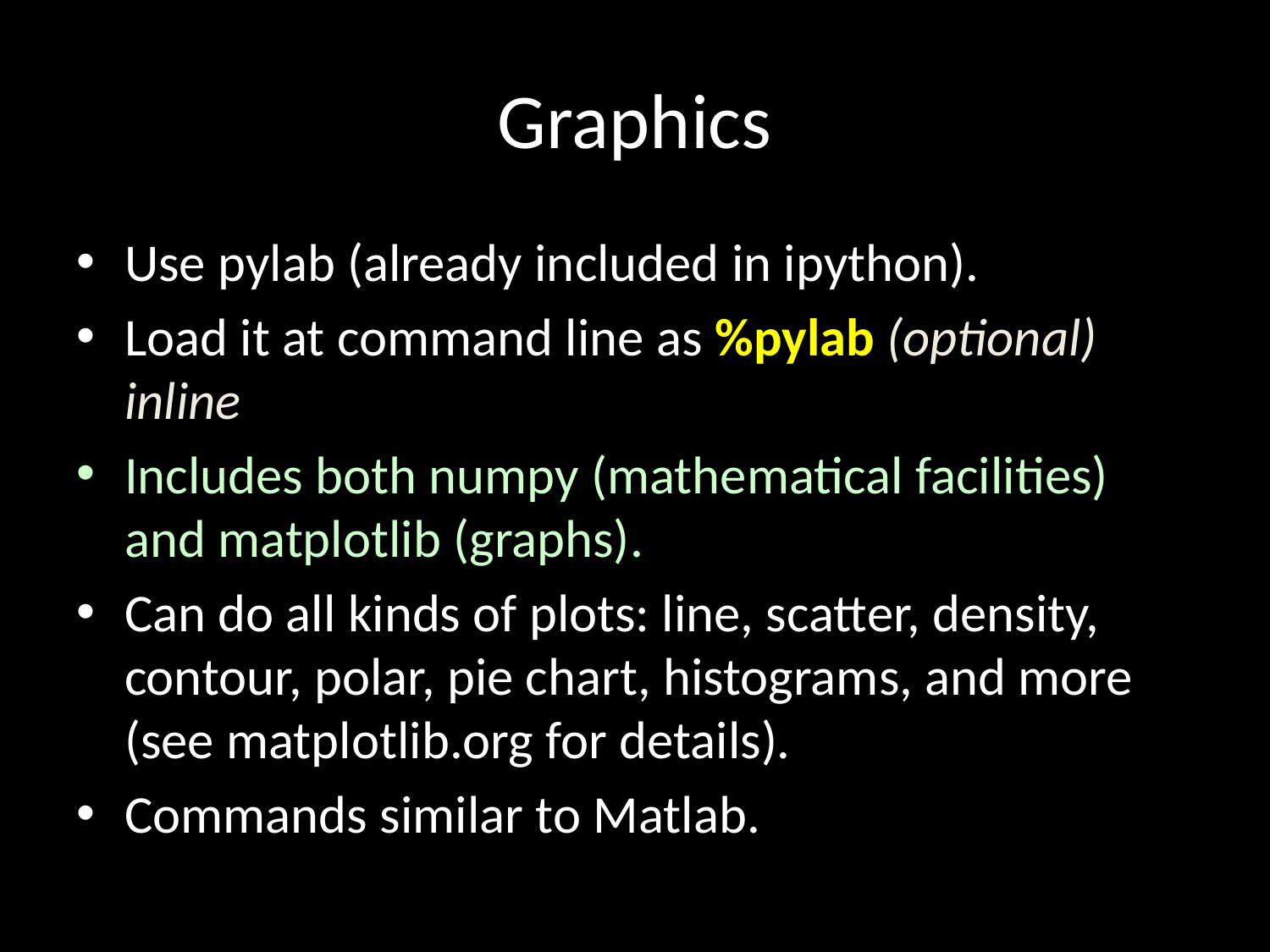

# Graphics
Use pylab (already included in ipython).
Load it at command line as %pylab (optional) inline
Includes both numpy (mathematical facilities) and matplotlib (graphs).
Can do all kinds of plots: line, scatter, density, contour, polar, pie chart, histograms, and more (see matplotlib.org for details).
Commands similar to Matlab.